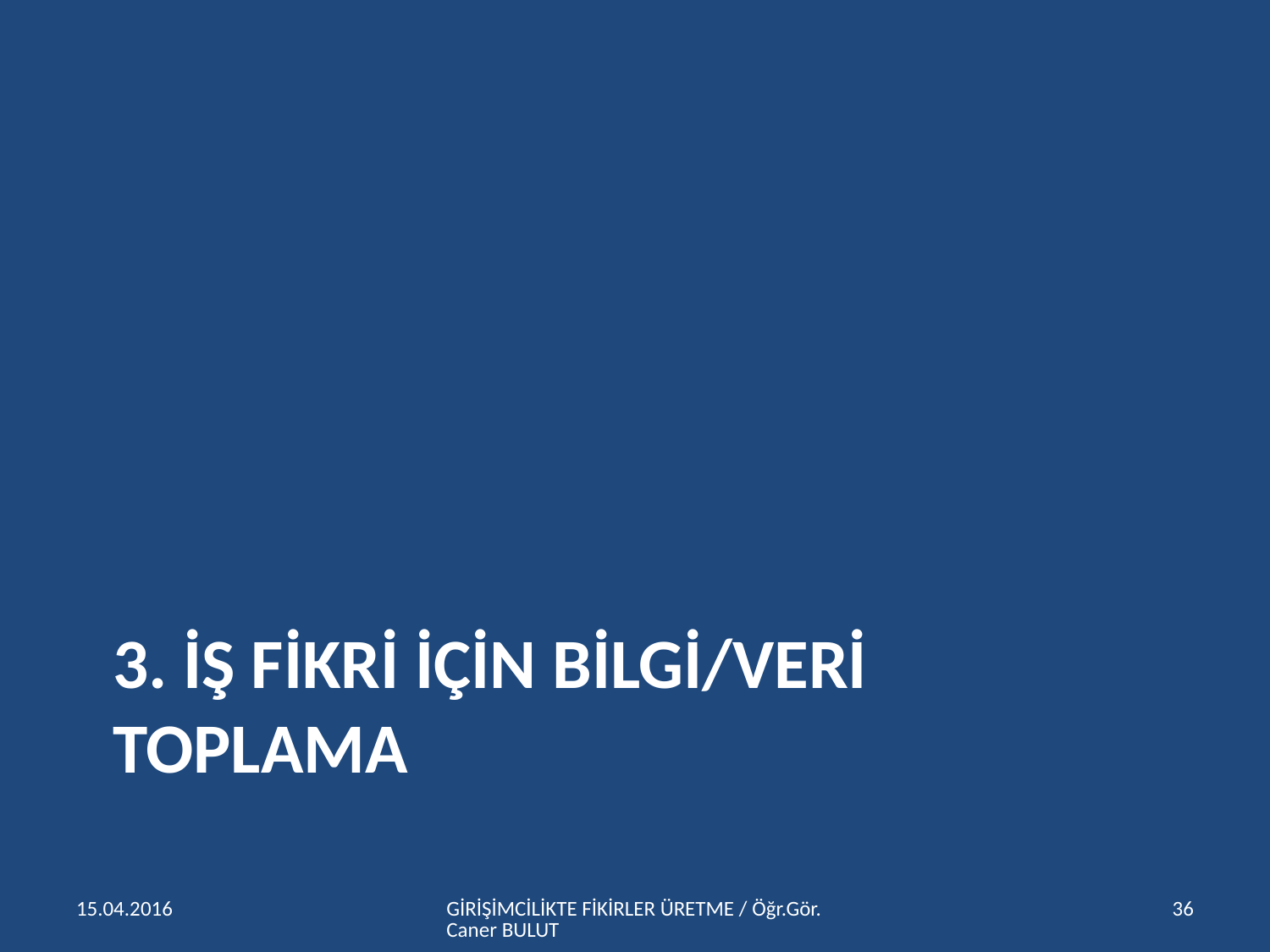

# 3. İŞ FİKRİ İÇİN BİLGİ/VERİ TOPLAMA
15.04.2016
GİRİŞİMCİLİKTE FİKİRLER ÜRETME / Öğr.Gör.Caner BULUT
36